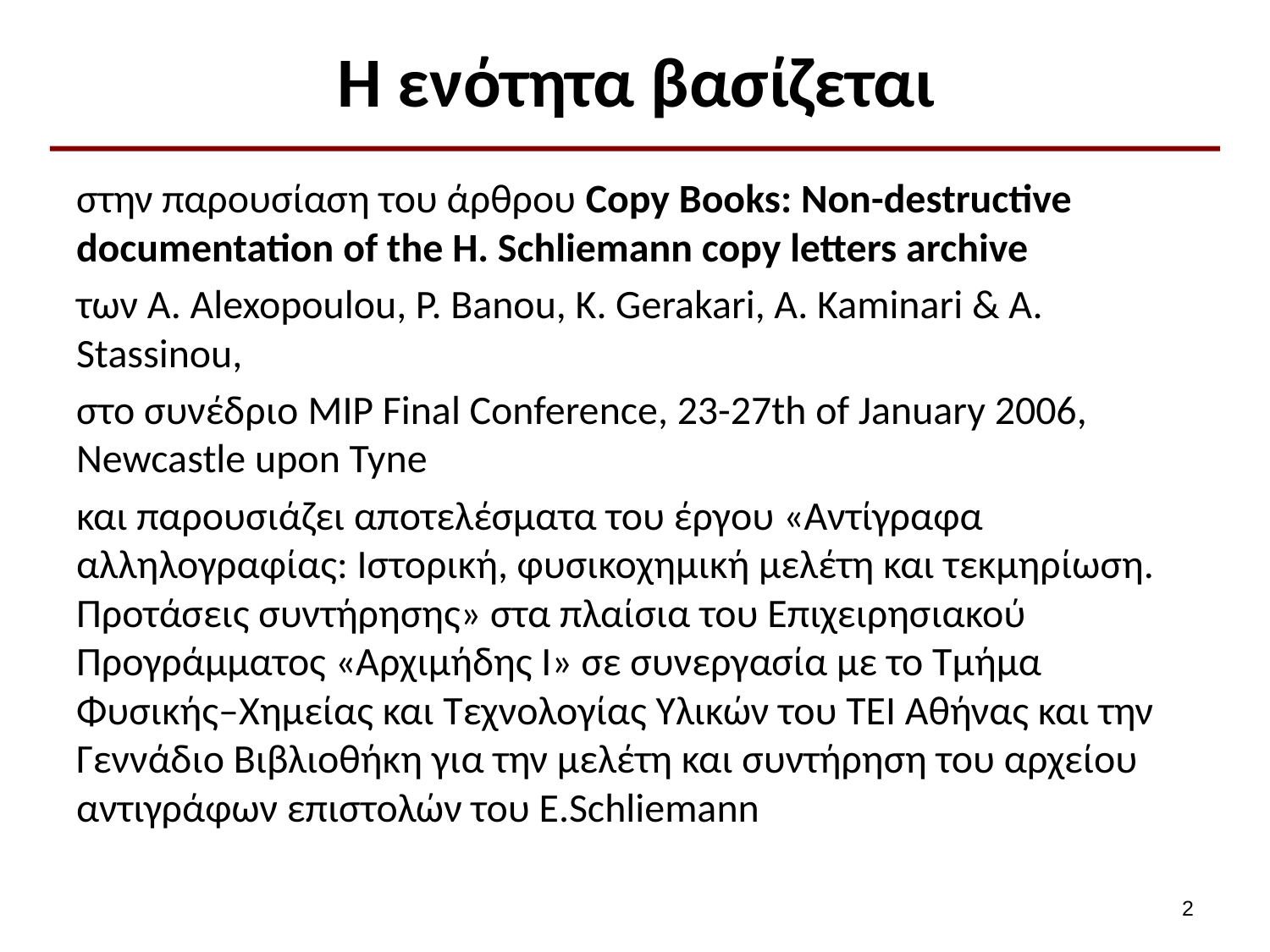

# Η ενότητα βασίζεται
στην παρουσίαση του άρθρου Copy Books: Non-destructive documentation of the H. Schliemann copy letters archive
των A. Alexopoulou, P. Banou, K. Gerakari, A. Kaminari & A. Stassinou,
στο συνέδριο MIP Final Conference, 23-27th of January 2006, Newcastle upon Tyne
και παρουσιάζει αποτελέσματα του έργου «Αντίγραφα αλληλογραφίας: Ιστορική, φυσικοχημική μελέτη και τεκμηρίωση. Προτάσεις συντήρησης» στα πλαίσια του Επιχειρησιακού Προγράμματος «Αρχιμήδης Ι» σε συνεργασία με το Τμήμα Φυσικής–Χημείας και Τεχνολογίας Υλικών του ΤΕΙ Αθήνας και την Γεννάδιο Βιβλιοθήκη για την μελέτη και συντήρηση του αρχείου αντιγράφων επιστολών του E.Schliemann
2